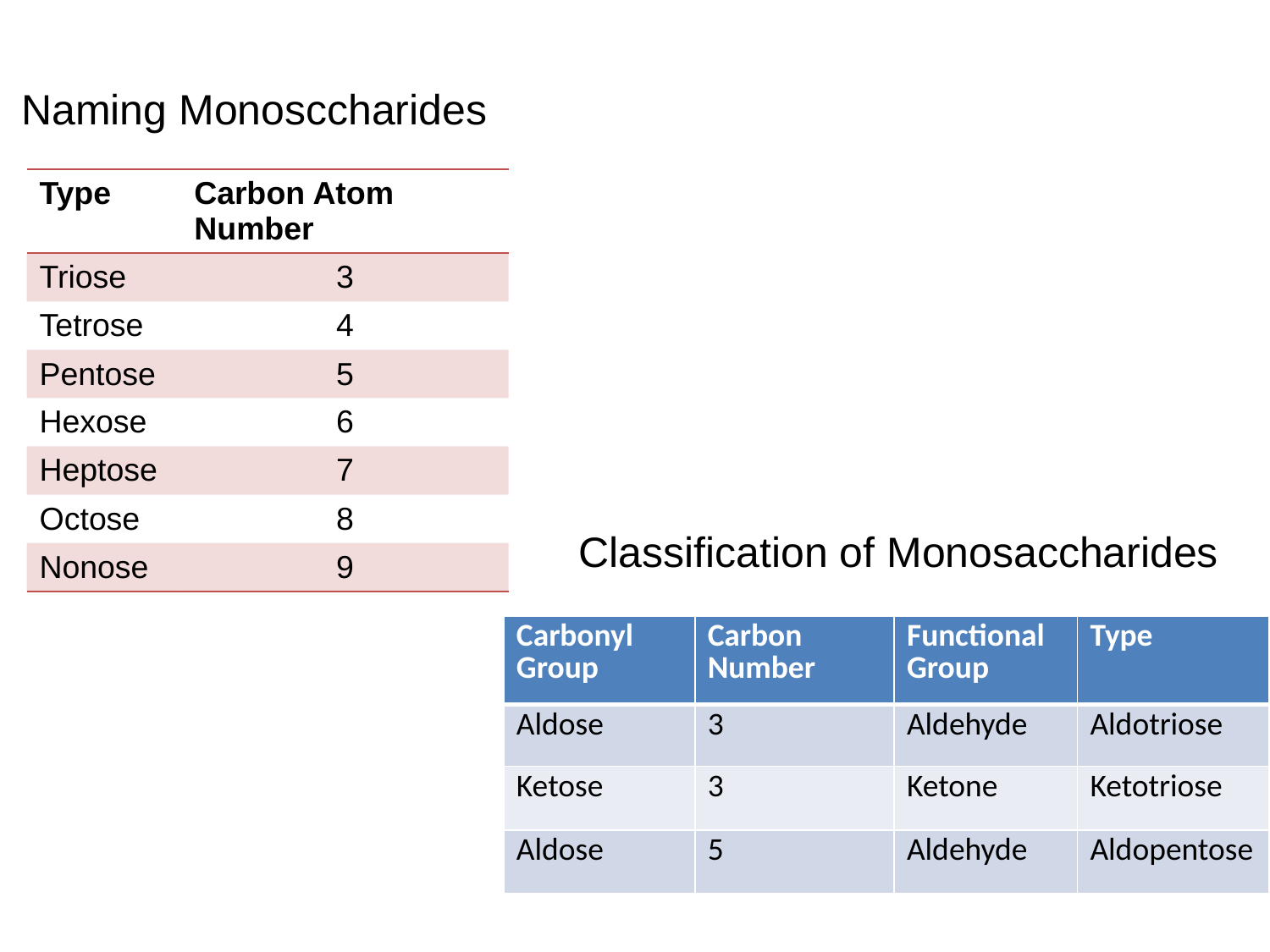

Naming Monosccharides
| Type | Carbon Atom Number |
| --- | --- |
| Triose | 3 |
| Tetrose | 4 |
| Pentose | 5 |
| Hexose | 6 |
| Heptose | 7 |
| Octose | 8 |
| Nonose | 9 |
Classification of Monosaccharides
| Carbonyl Group | Carbon Number | Functional Group | Type |
| --- | --- | --- | --- |
| Aldose | 3 | Aldehyde | Aldotriose |
| Ketose | 3 | Ketone | Ketotriose |
| Aldose | 5 | Aldehyde | Aldopentose |